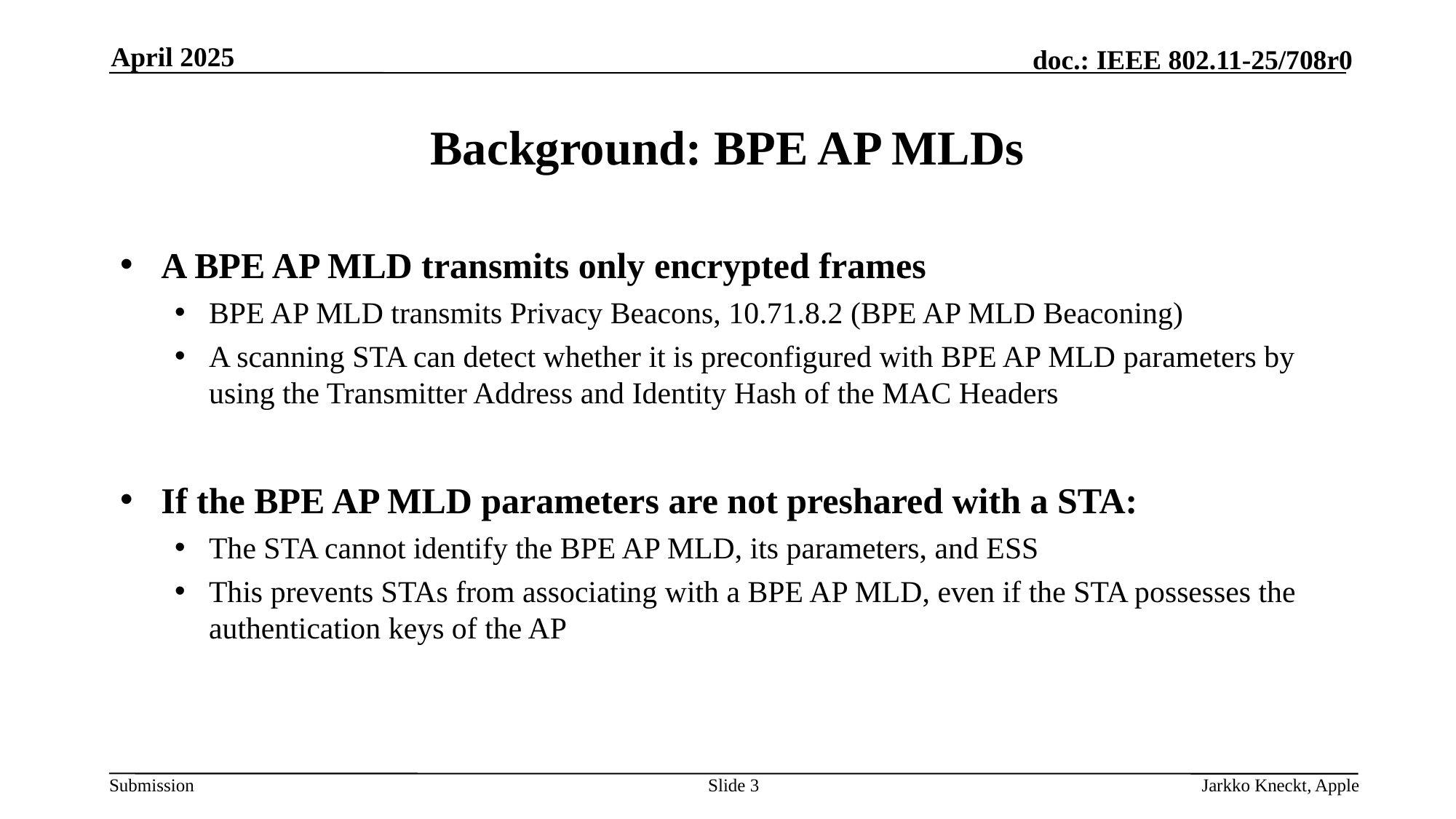

April 2025
# Background: BPE AP MLDs
A BPE AP MLD transmits only encrypted frames
BPE AP MLD transmits Privacy Beacons, 10.71.8.2 (BPE AP MLD Beaconing)
A scanning STA can detect whether it is preconfigured with BPE AP MLD parameters by using the Transmitter Address and Identity Hash of the MAC Headers

If the BPE AP MLD parameters are not preshared with a STA:
The STA cannot identify the BPE AP MLD, its parameters, and ESS
This prevents STAs from associating with a BPE AP MLD, even if the STA possesses the  authentication keys of the AP
Slide 3
Jarkko Kneckt, Apple